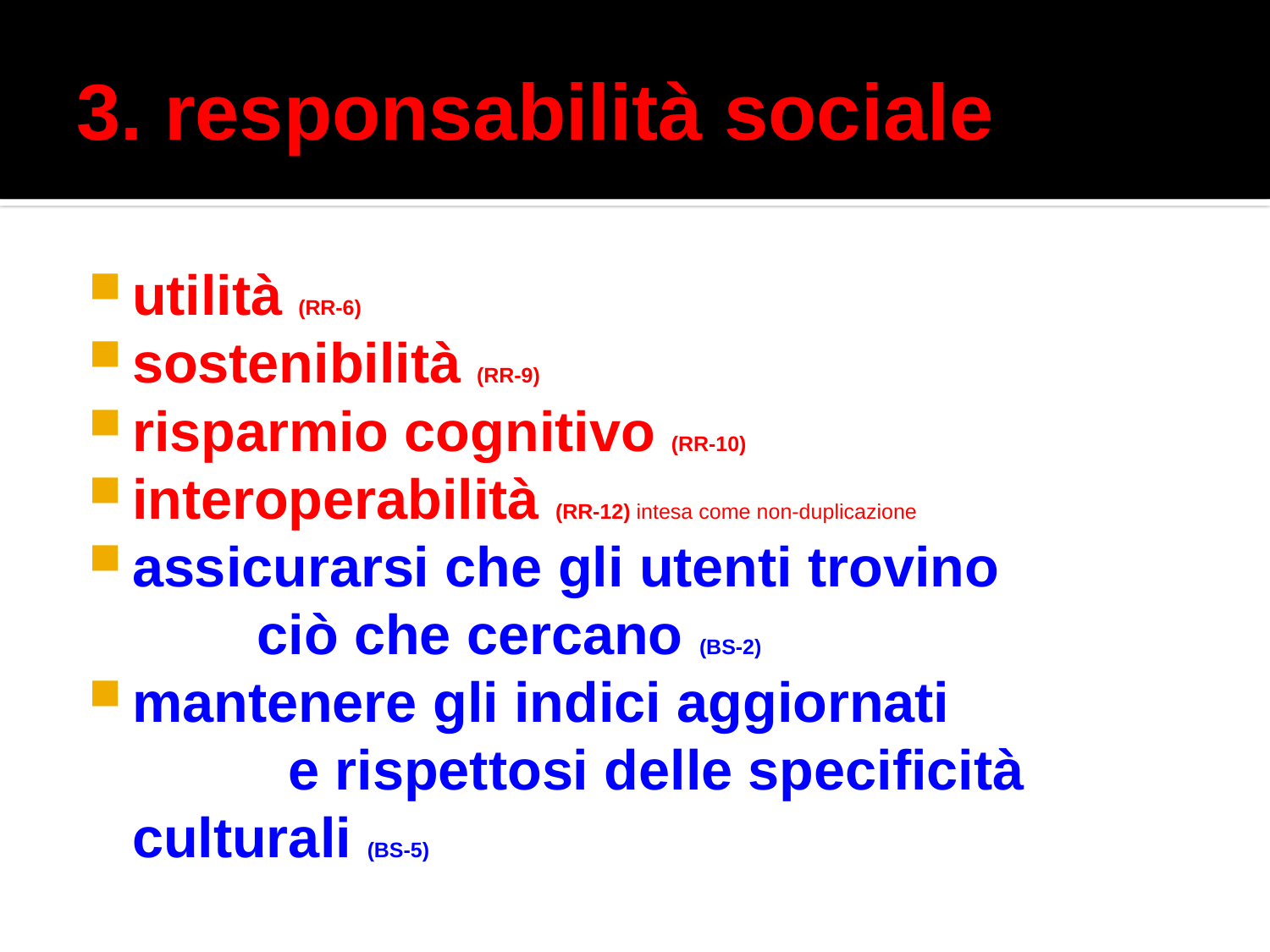

# 3. responsabilità sociale
utilità (RR-6)
sostenibilità (RR-9)
risparmio cognitivo (RR-10)
interoperabilità (RR-12) intesa come non-duplicazione
assicurarsi che gli utenti trovino                     ciò che cercano (BS-2)
mantenere gli indici aggiornati                          e rispettosi delle specificità culturali (BS-5)